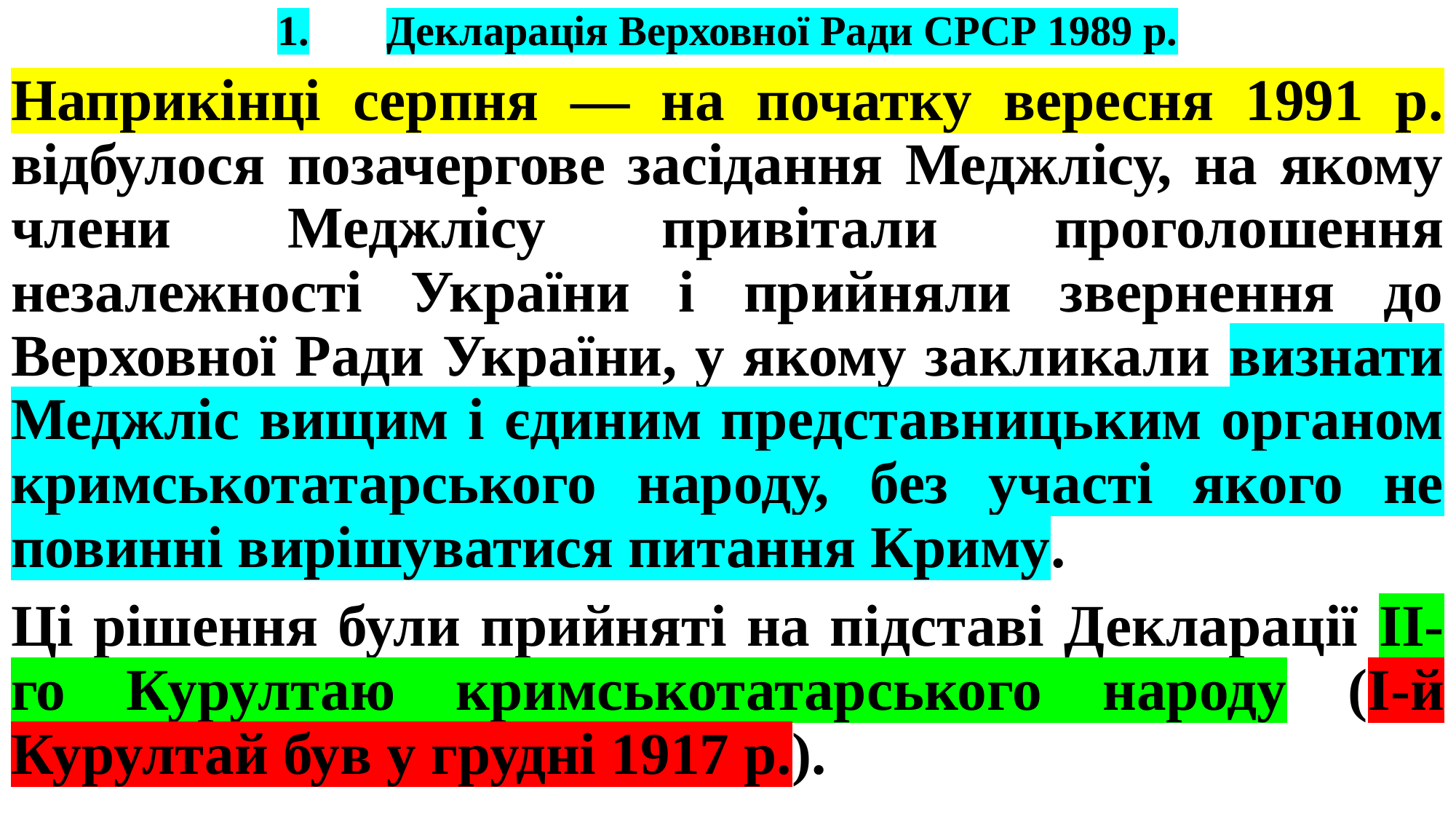

# 1.	Декларація Верховної Ради СРСР 1989 р.
Наприкінці серпня — на початку вересня 1991 р. відбулося позачергове засідання Меджлісу, на якому члени Меджлісу привітали проголошення незалежності України і прийняли звернення до Верховної Ради України, у якому закликали визнати Меджліс вищим і єдиним представницьким органом кримськотатарського народу, без участі якого не повинні вирішуватися питання Криму.
Ці рішення були прийняті на підставі Декларації II-го Курултаю кримськотатарського народу (I-й Курултай був у грудні 1917 р.).